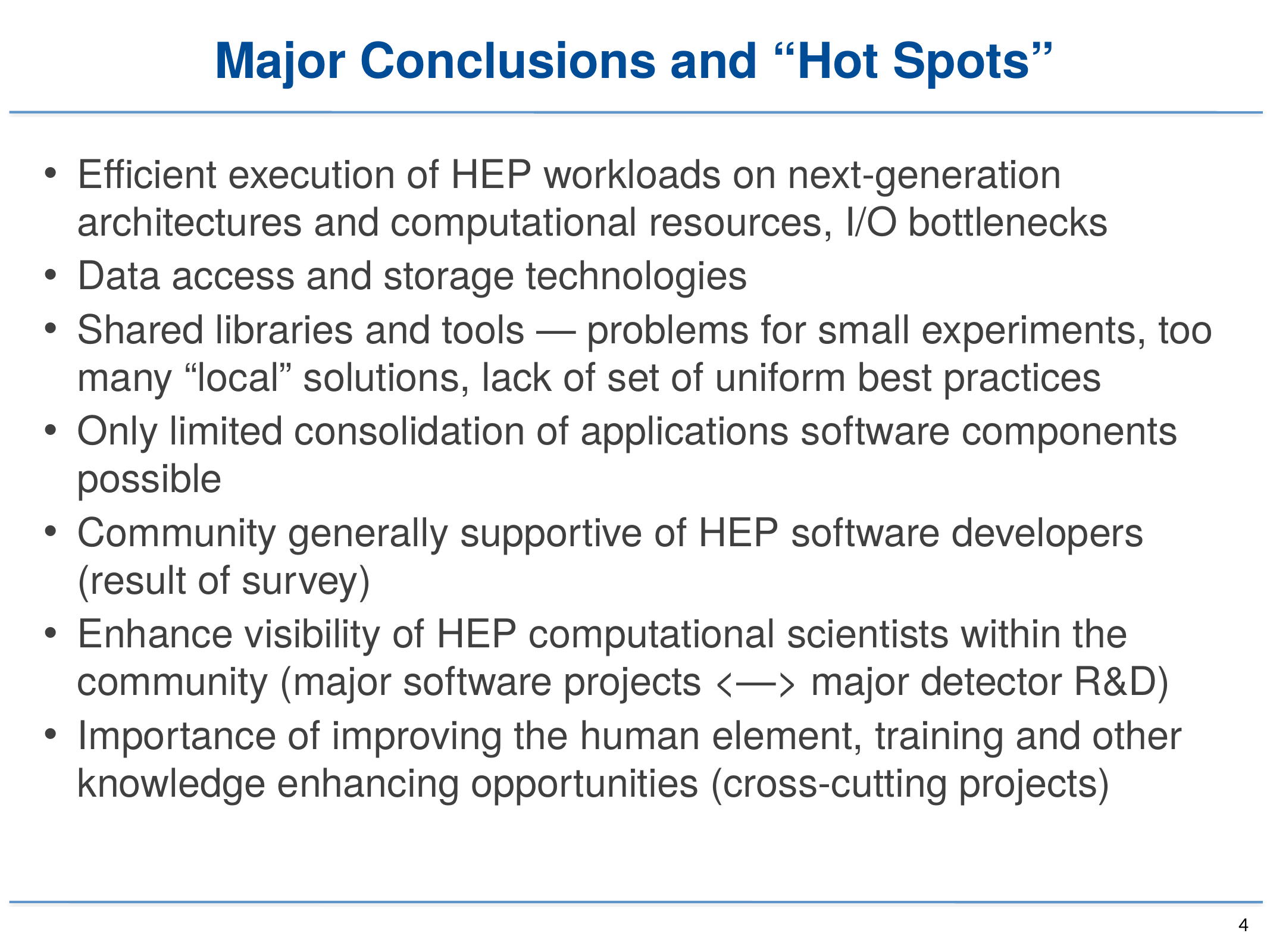

# Major Conclusions and “Hot Spots”
Efficient execution of HEP workloads on next-generation architectures and computational resources, I/O bottlenecks
Data access and storage technologies
Shared libraries and tools — problems for small experiments, too many “local” solutions, lack of set of uniform best practices
Only limited consolidation of applications software components possible
Community generally supportive of HEP software developers (result of survey)
Enhance visibility of HEP computational scientists within the community (major software projects <—> major detector R&D)
Importance of improving the human element, training and other knowledge enhancing opportunities (cross-cutting projects)
4